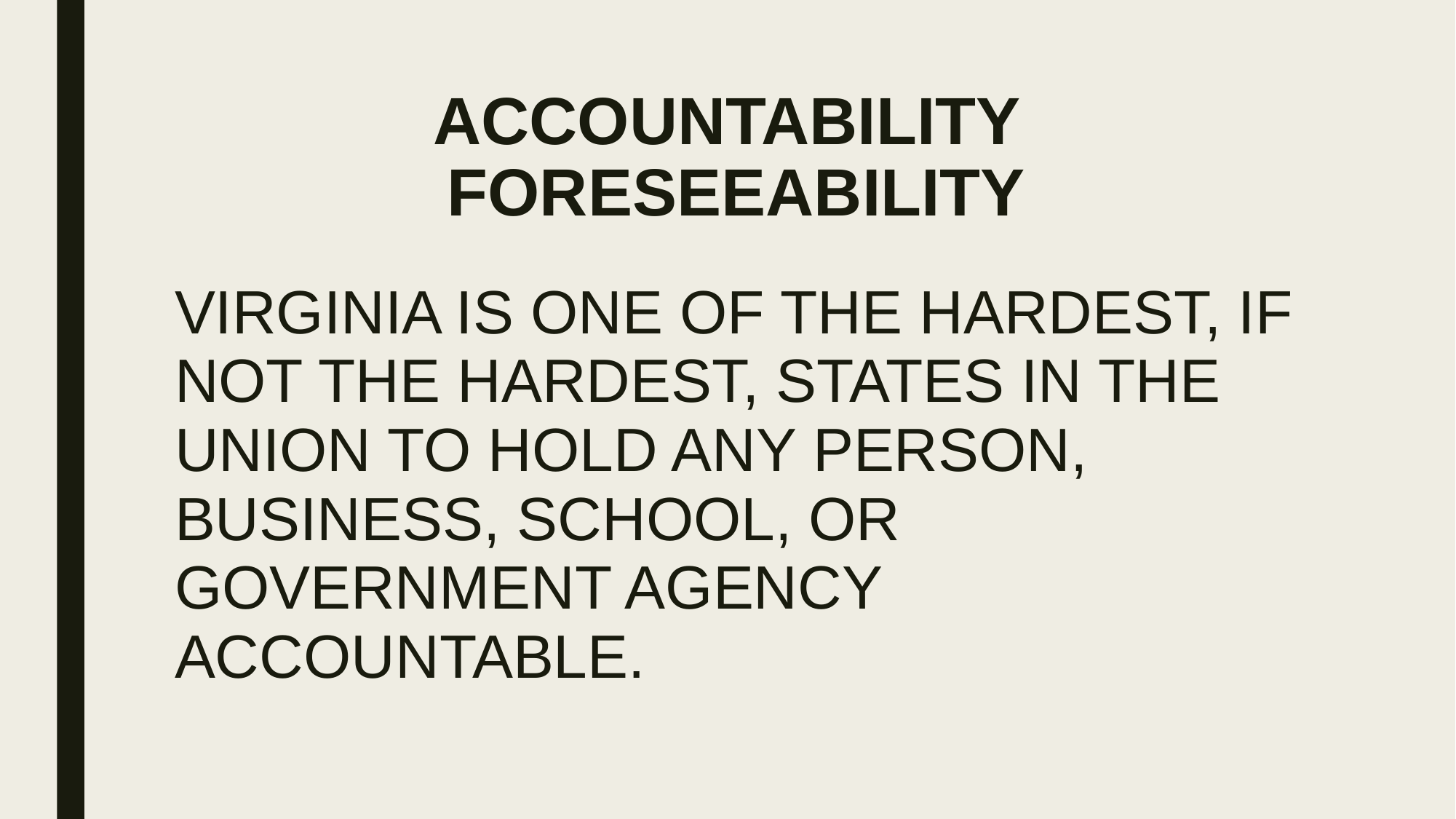

# ACCOUNTABILITY FORESEEABILITY
VIRGINIA IS ONE OF THE HARDEST, IF NOT THE HARDEST, STATES IN THE UNION TO HOLD ANY PERSON, BUSINESS, SCHOOL, OR GOVERNMENT AGENCY ACCOUNTABLE.